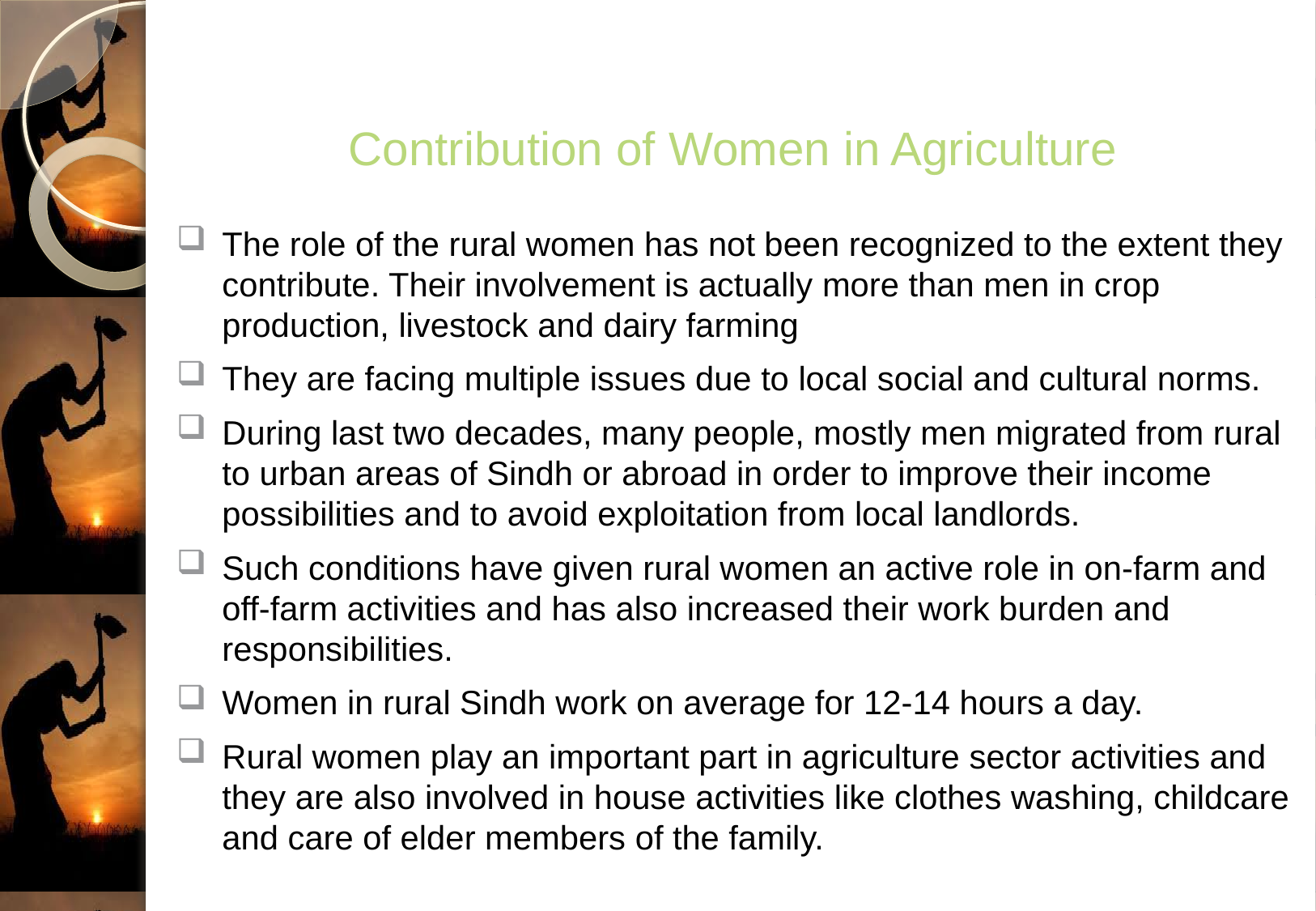

# Contribution of Women in Agriculture
The role of the rural women has not been recognized to the extent they contribute. Their involvement is actually more than men in crop production, livestock and dairy farming
They are facing multiple issues due to local social and cultural norms.
During last two decades, many people, mostly men migrated from rural to urban areas of Sindh or abroad in order to improve their income possibilities and to avoid exploitation from local landlords.
Such conditions have given rural women an active role in on-farm and off-farm activities and has also increased their work burden and responsibilities.
Women in rural Sindh work on average for 12-14 hours a day.
Rural women play an important part in agriculture sector activities and they are also involved in house activities like clothes washing, childcare and care of elder members of the family.